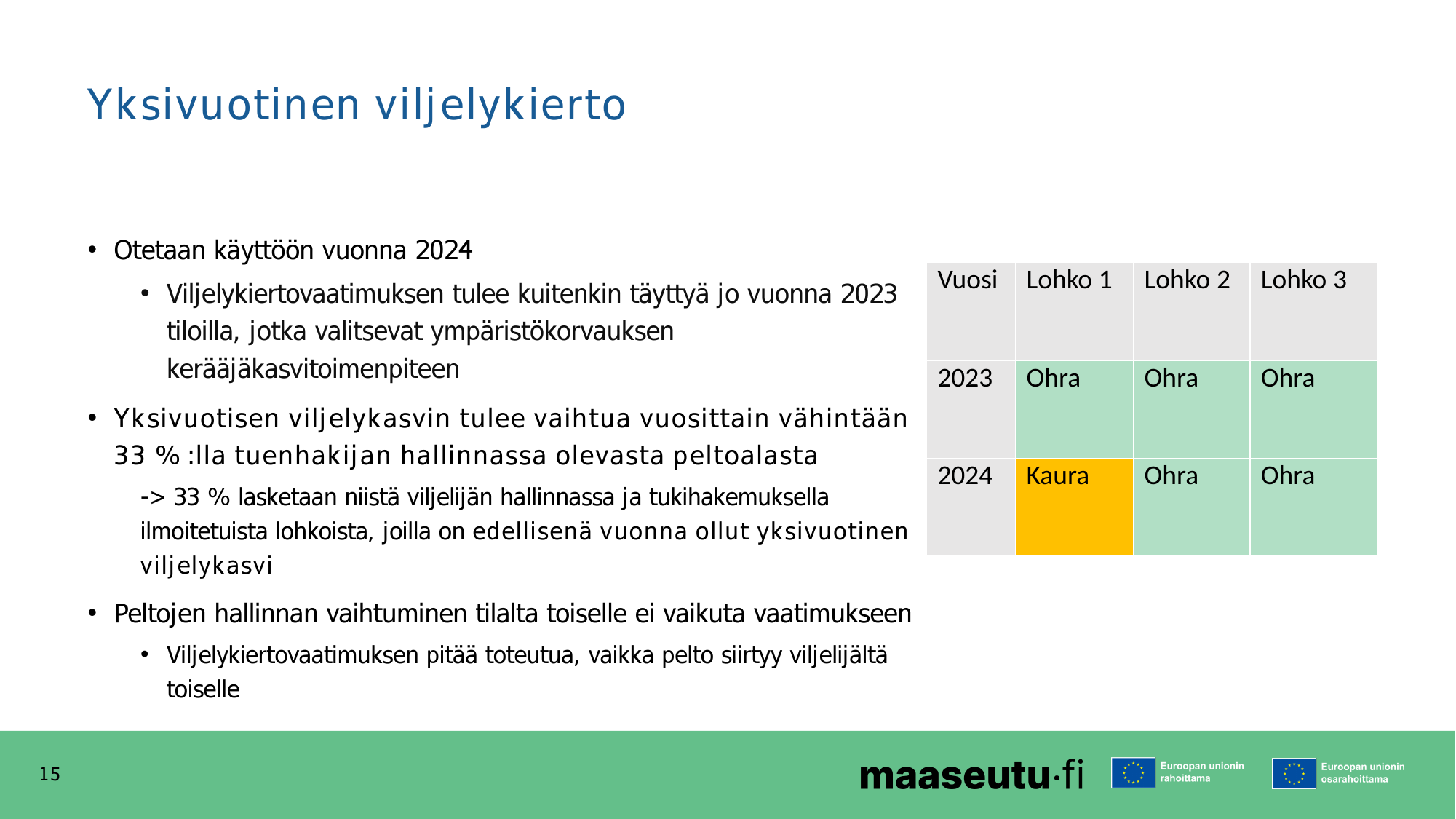

# Yksivuotinen viljelykierto
Otetaan käyttöön vuonna 2024
Viljelykiertovaatimuksen tulee kuitenkin täyttyä jo vuonna 2023 tiloilla, jotka valitsevat ympäristökorvauksen kerääjäkasvitoimenpiteen
Yksivuotisen viljelykasvin tulee vaihtua vuosittain vähintään 33 %:lla tuenhakijan hallinnassa olevasta peltoalasta
-> 33 % lasketaan niistä viljelijän hallinnassa ja tukihakemuksella ilmoitetuista lohkoista, joilla on edellisenä vuonna ollut yksivuotinen viljelykasvi
Peltojen hallinnan vaihtuminen tilalta toiselle ei vaikuta vaatimukseen
Viljelykiertovaatimuksen pitää toteutua, vaikka pelto siirtyy viljelijältä toiselle

| Vuosi | Lohko 1 | Lohko 2 | Lohko 3 |
| --- | --- | --- | --- |
| 2023 | Ohra | Ohra | Ohra |
| 2024 | Kaura | Ohra | Ohra |